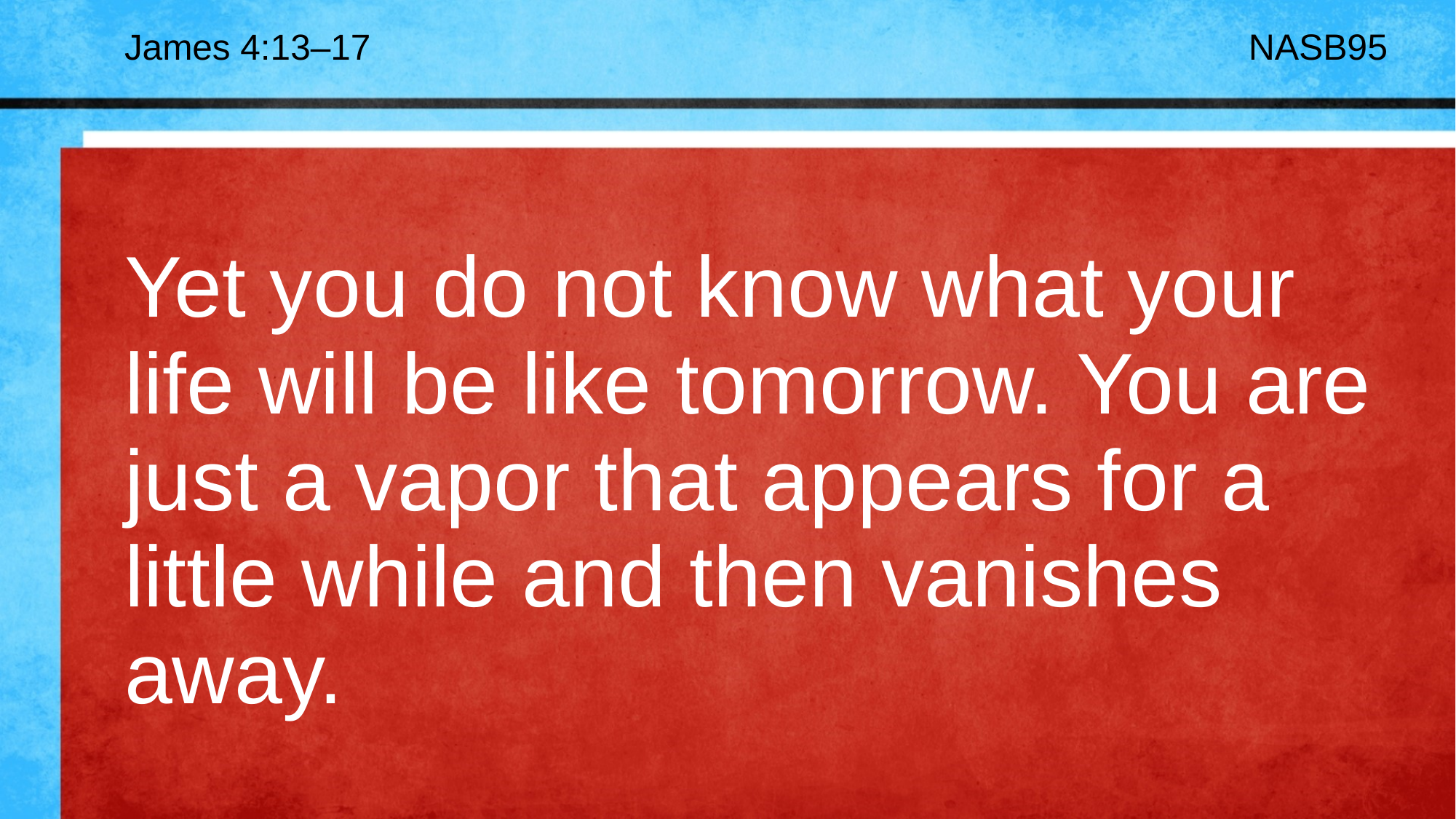

James 4:13–17
NASB95
Yet you do not know what your life will be like tomorrow. You are just a vapor that appears for a little while and then vanishes away.